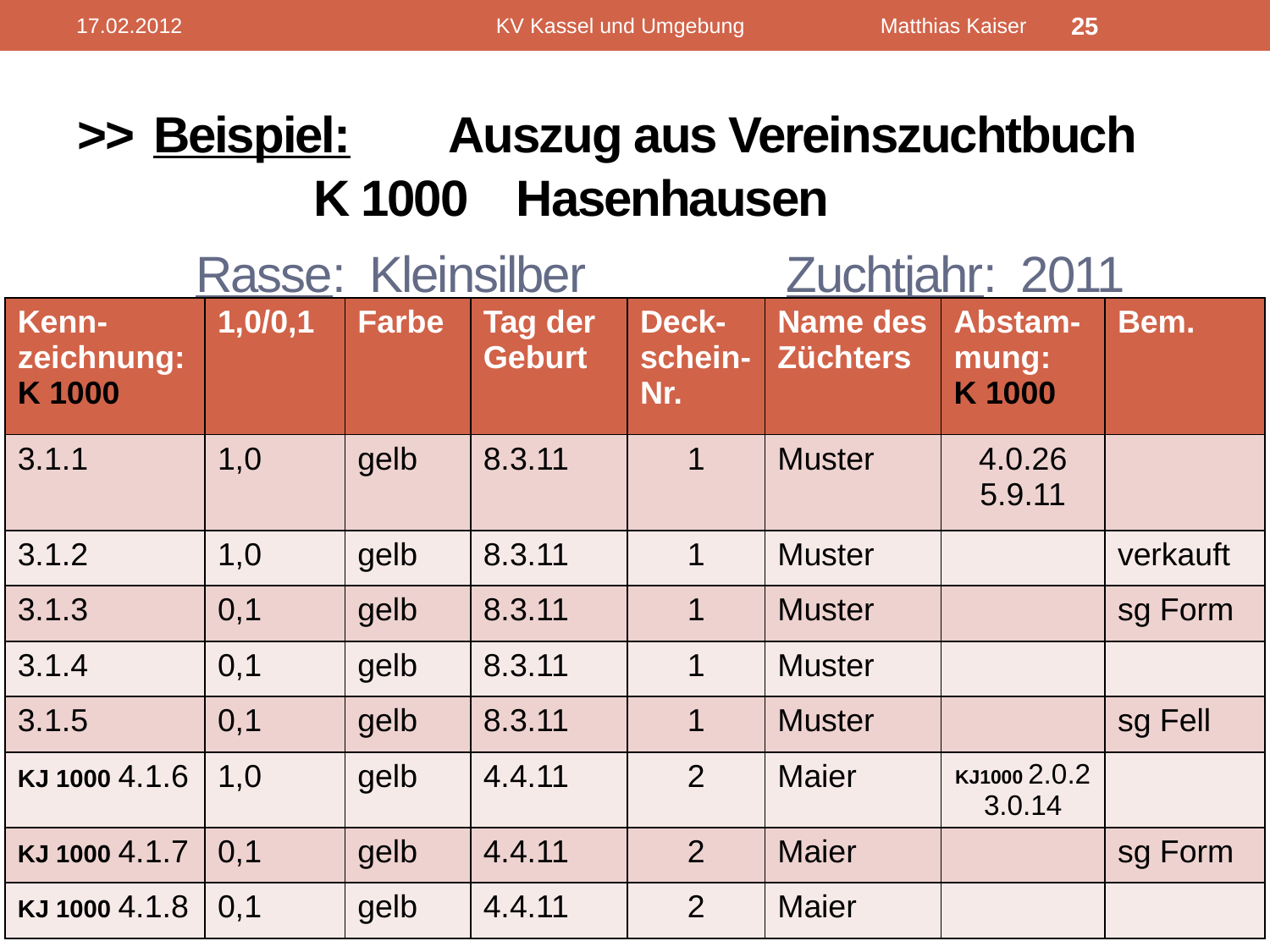

17.02.2012
KV Kassel und Umgebung                       Matthias Kaiser
25
# >> Beispiel:        Auszug aus Vereinszuchtbuch               	K 1000    Hasenhausen Rasse:  Kleinsilber		Zuchtjahr:  2011
| Kenn-zeichnung: K 1000 | 1,0/0,1 | Farbe | Tag der Geburt | Deck-schein-Nr. | Name des Züchters | Abstam-mung: K 1000 | Bem. |
| --- | --- | --- | --- | --- | --- | --- | --- |
| 3.1.1 | 1,0 | gelb | 8.3.11 | 1 | Muster | 4.0.26 5.9.11 |  |
| 3.1.2 | 1,0 | gelb | 8.3.11 | 1 | Muster |  | verkauft |
| 3.1.3 | 0,1 | gelb | 8.3.11 | 1 | Muster |  | sg Form |
| 3.1.4 | 0,1 | gelb | 8.3.11 | 1 | Muster |  |  |
| 3.1.5 | 0,1 | gelb | 8.3.11 | 1 | Muster |  | sg Fell |
| KJ 1000 4.1.6 | 1,0 | gelb | 4.4.11 | 2 | Maier | KJ1000 2.0.2 3.0.14 |  |
| KJ 1000 4.1.7 | 0,1 | gelb | 4.4.11 | 2 | Maier |  | sg Form |
| KJ 1000 4.1.8 | 0,1 | gelb | 4.4.11 | 2 | Maier |  |  |